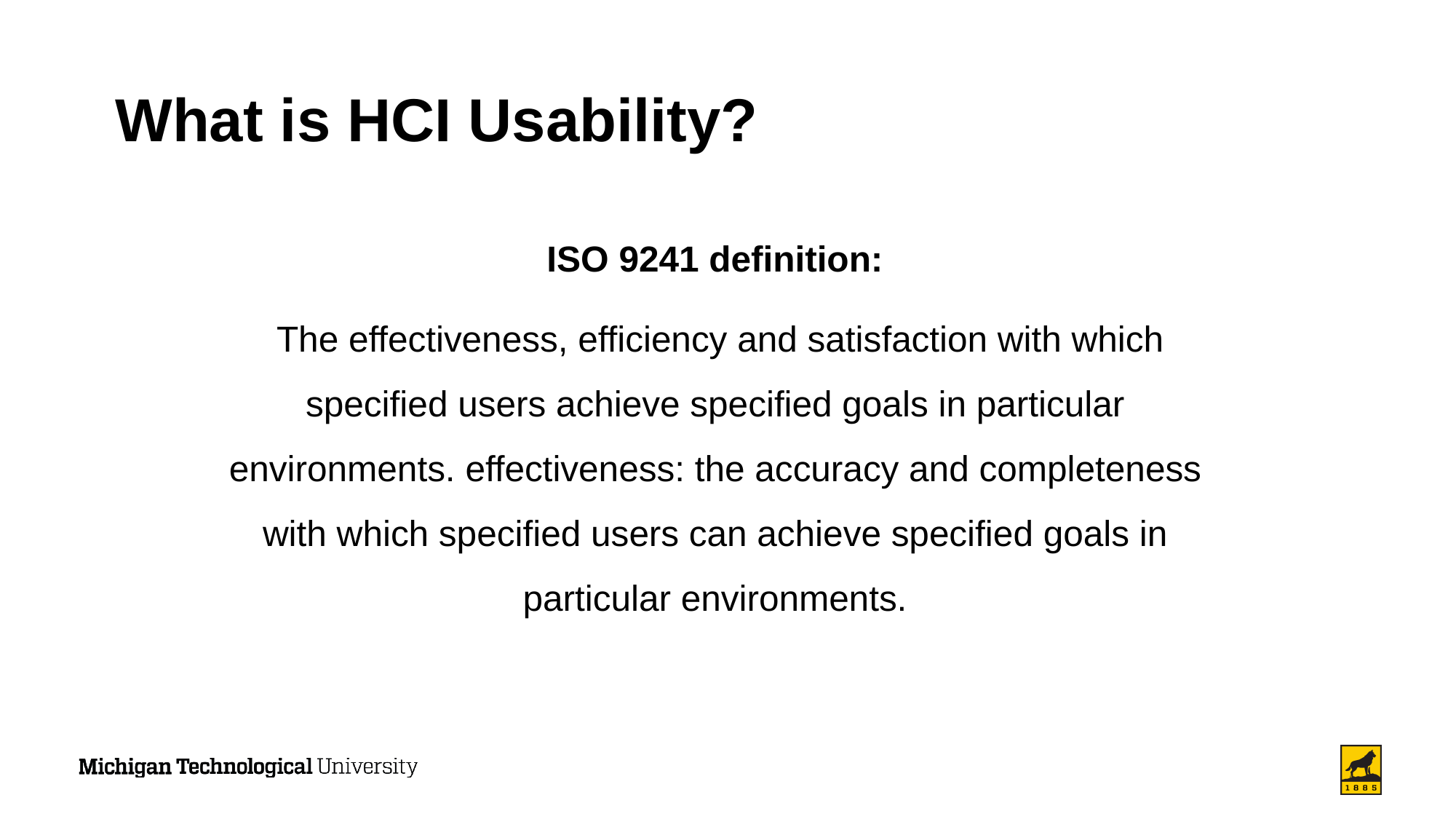

# What is HCI Usability?
ISO 9241 definition:
 The effectiveness, efficiency and satisfaction with which specified users achieve specified goals in particular environments. effectiveness: the accuracy and completeness with which specified users can achieve specified goals in particular environments.